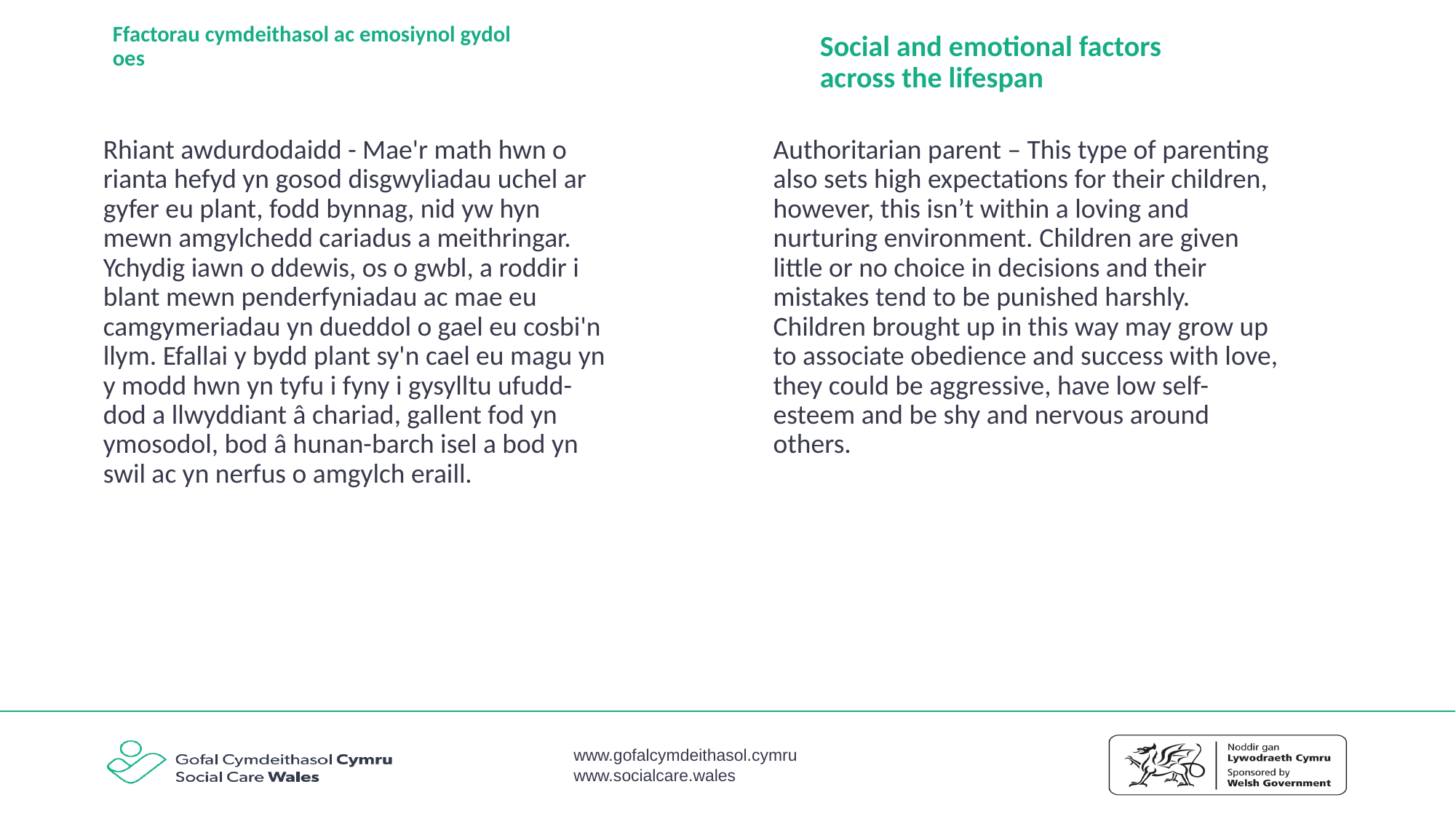

# Ffactorau cymdeithasol ac emosiynol gydol oes
Social and emotional factors across the lifespan

Rhiant awdurdodaidd - Mae'r math hwn o rianta hefyd yn gosod disgwyliadau uchel ar gyfer eu plant, fodd bynnag, nid yw hyn mewn amgylchedd cariadus a meithringar. Ychydig iawn o ddewis, os o gwbl, a roddir i blant mewn penderfyniadau ac mae eu camgymeriadau yn dueddol o gael eu cosbi'n llym. Efallai y bydd plant sy'n cael eu magu yn y modd hwn yn tyfu i fyny i gysylltu ufudd-dod a llwyddiant â chariad, gallent fod yn ymosodol, bod â hunan-barch isel a bod yn swil ac yn nerfus o amgylch eraill.

Authoritarian parent – This type of parenting also sets high expectations for their children, however, this isn’t within a loving and nurturing environment. Children are given little or no choice in decisions and their mistakes tend to be punished harshly. Children brought up in this way may grow up to associate obedience and success with love, they could be aggressive, have low self-esteem and be shy and nervous around others.